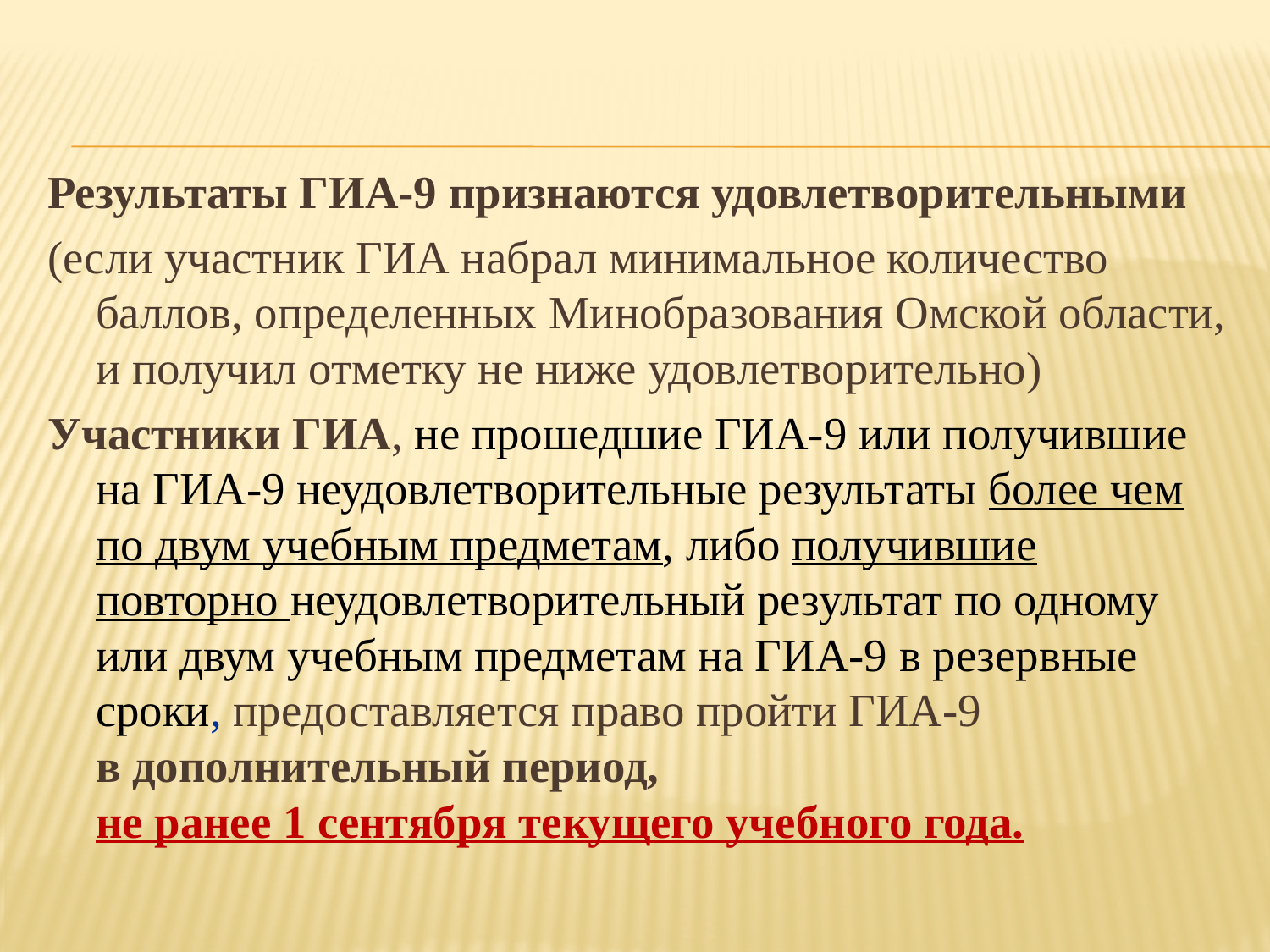

Результаты ГИА-9 признаются удовлетворительными
(если участник ГИА набрал минимальное количество баллов, определенных Минобразования Омской области, и получил отметку не ниже удовлетворительно)
Участники ГИА, не прошедшие ГИА-9 или получившие на ГИА-9 неудовлетворительные результаты более чем по двум учебным предметам, либо получившие повторно неудовлетворительный результат по одному или двум учебным предметам на ГИА-9 в резервные сроки, предоставляется право пройти ГИА-9
в дополнительный период,
не ранее 1 сентября текущего учебного года.